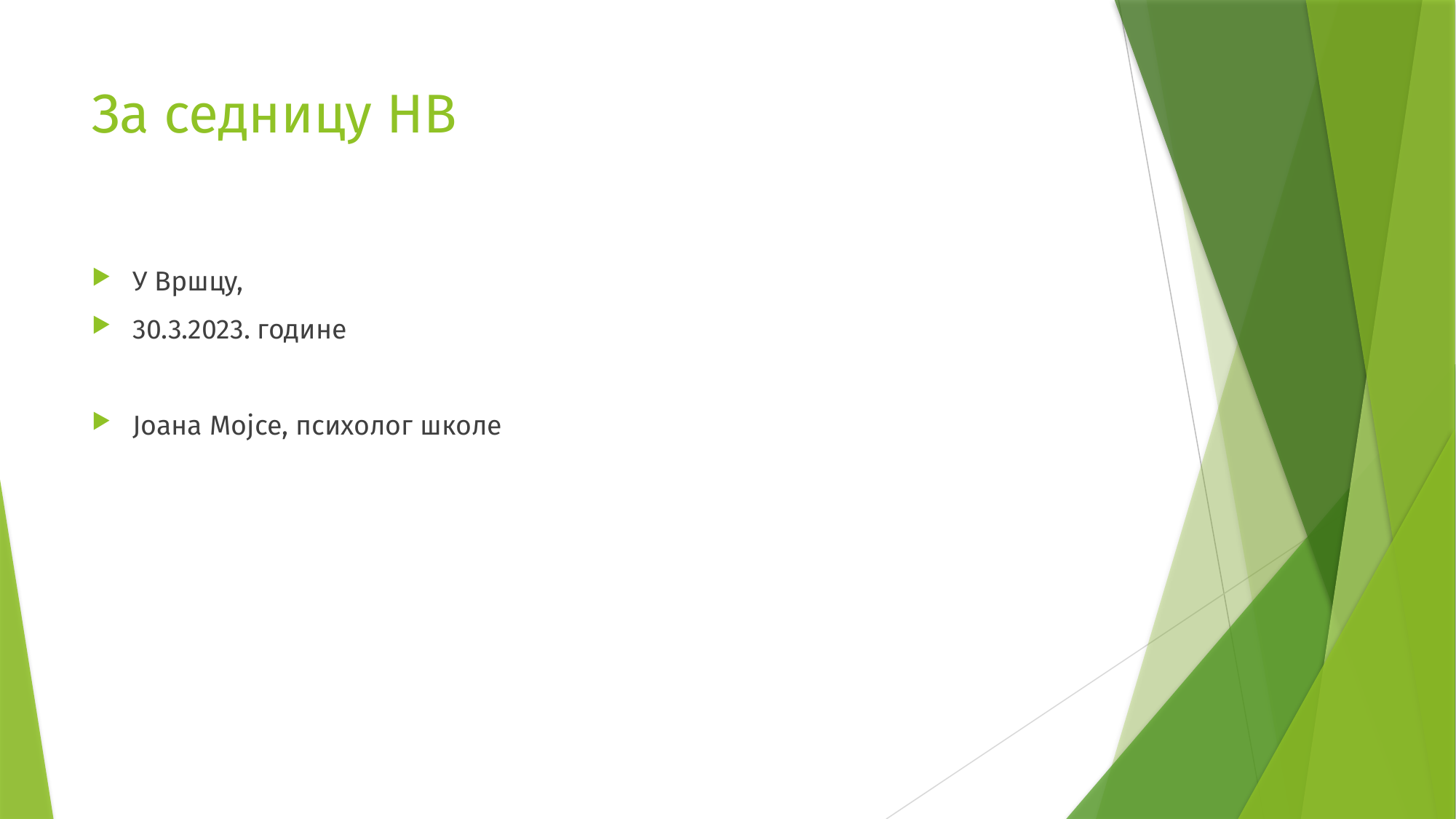

# За седницу НВ
У Вршцу,
30.3.2023. године

Јоана Мојсе, психолог школе